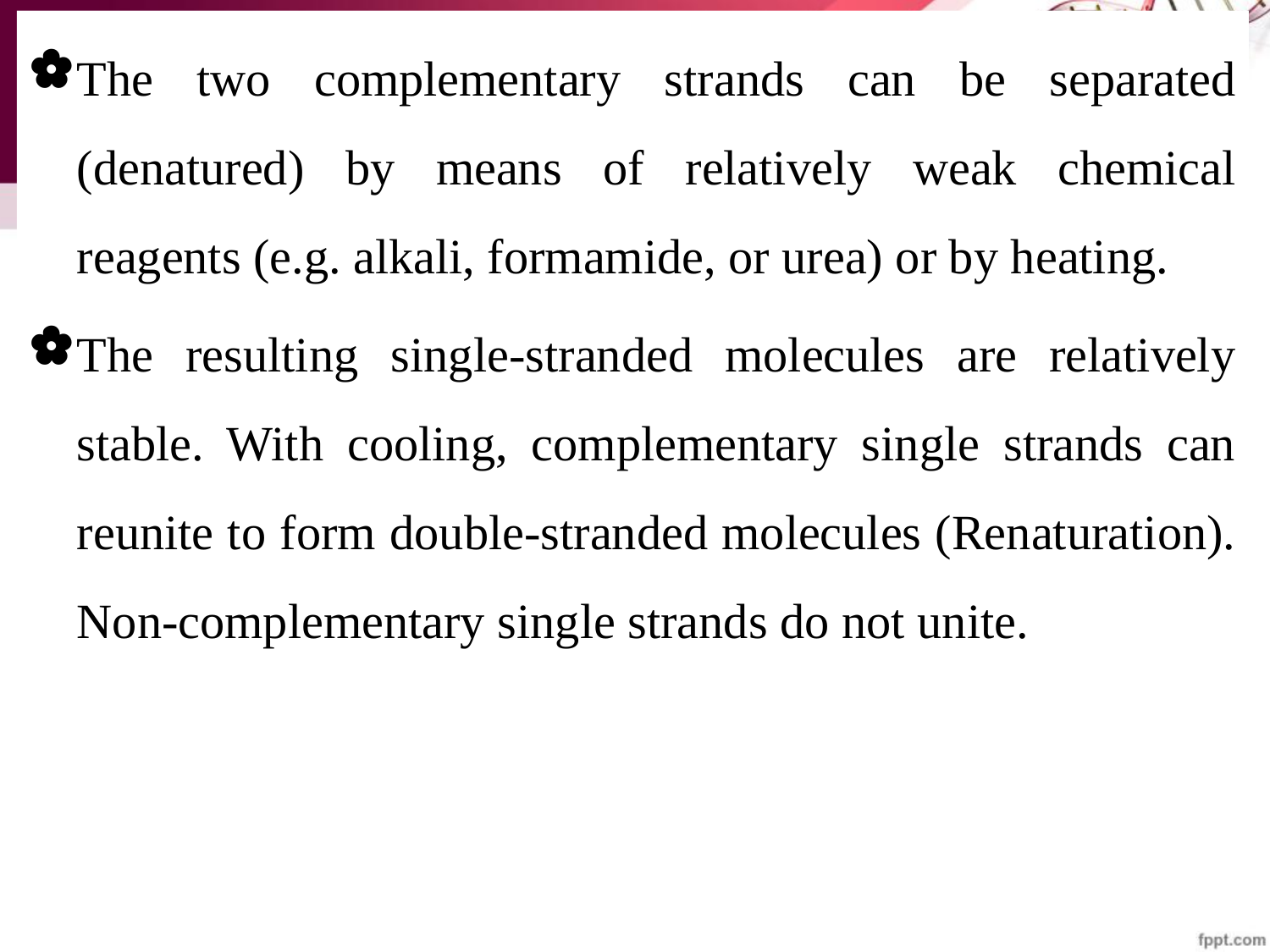

The two complementary strands can be separated (denatured) by means of relatively weak chemical reagents (e.g. alkali, formamide, or urea) or by heating.
The resulting single-stranded molecules are relatively stable. With cooling, complementary single strands can reunite to form double-stranded molecules (Renaturation). Non-complementary single strands do not unite.